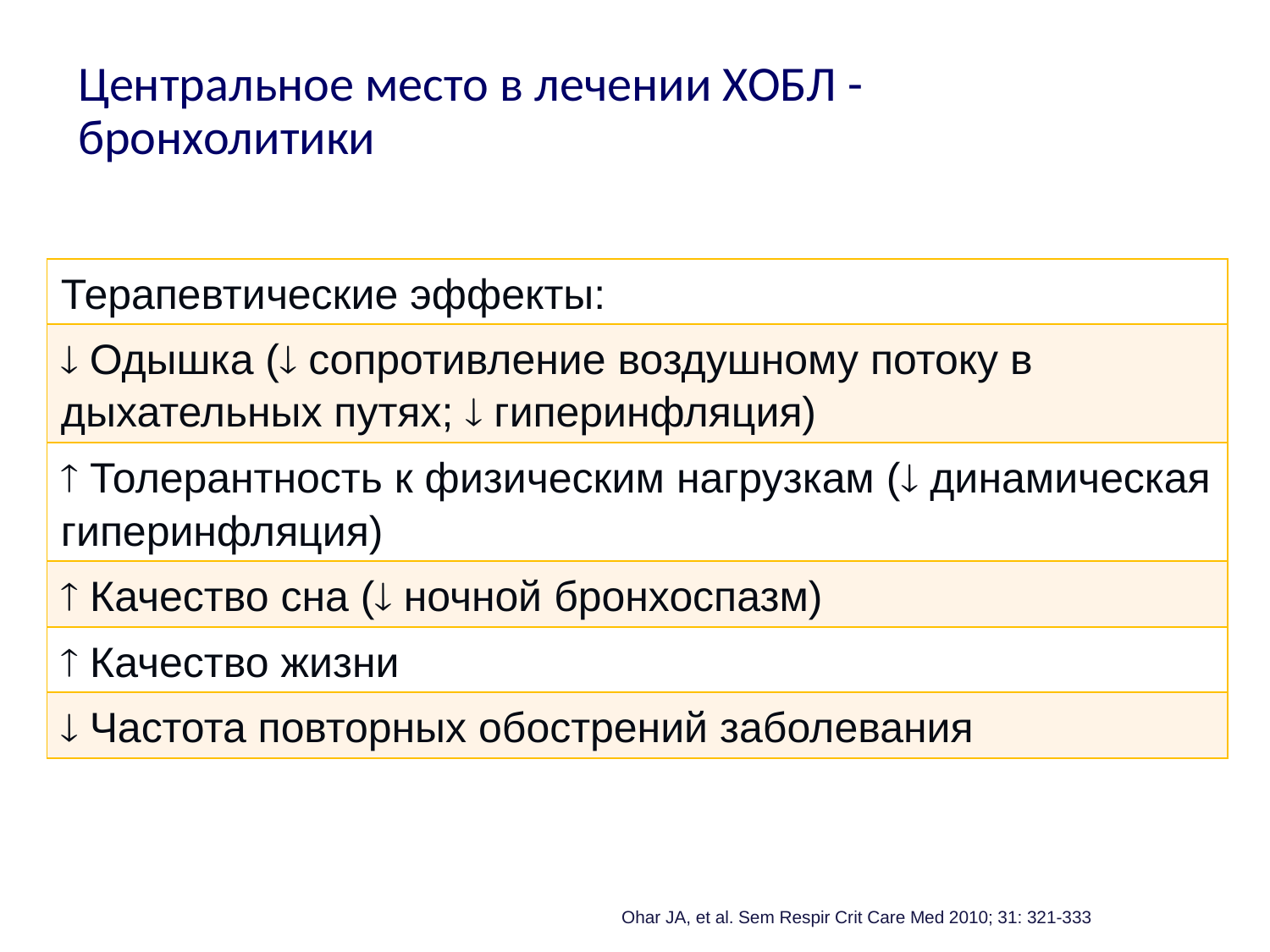

Центральное место в лечении ХОБЛ -бронхолитики
| Терапевтические эффекты: |
| --- |
| ↓ Одышка (↓ сопротивление воздушному потоку в дыхательных путях; ↓ гиперинфляция) |
| ↑ Толерантность к физическим нагрузкам (↓ динамическая гиперинфляция) |
| ↑ Качество сна (↓ ночной бронхоспазм) |
| ↑ Качество жизни |
| ↓ Частота повторных обострений заболевания |
Ohar JA, et al. Sem Respir Crit Care Med 2010; 31: 321-333